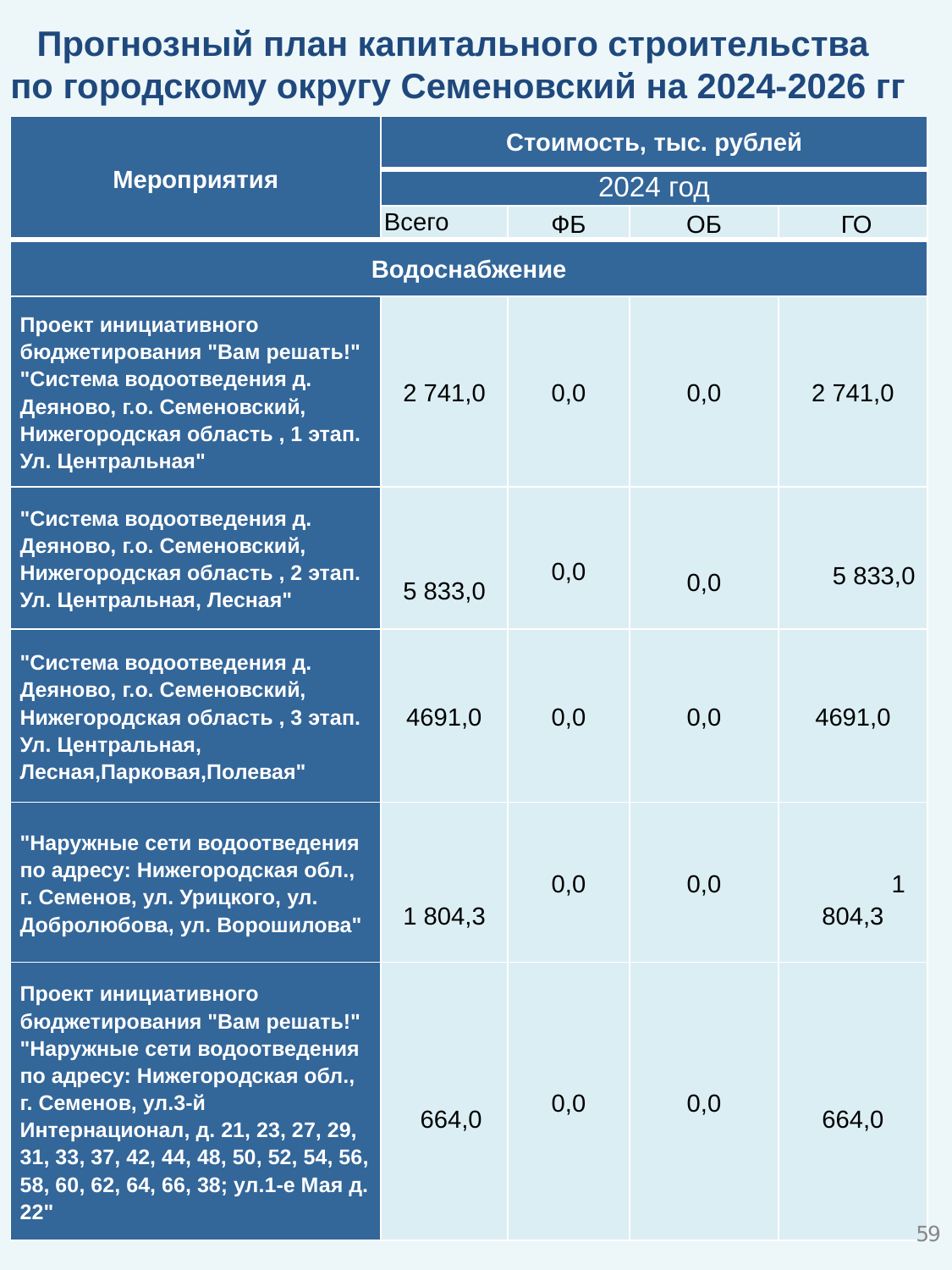

Прогнозный план капитального строительства
по городскому округу Семеновский на 2024-2026 гг
| Мероприятия | Стоимость, тыс. рублей |  |  |  |
| --- | --- | --- | --- | --- |
|  | 2024 год |  |  |  |
|  | Всего | ФБ | ОБ | ГО |
| Водоснабжение |  |  |  |  |
| Проект инициативного бюджетирования "Вам решать!" "Система водоотведения д. Деяново, г.о. Семеновский, Нижегородская область , 1 этап. Ул. Центральная" | 2 741,0 | 0,0 | 0,0 | 2 741,0 |
| "Система водоотведения д. Деяново, г.о. Семеновский, Нижегородская область , 2 этап. Ул. Центральная, Лесная" | 5 833,0 | 0,0 | 0,0 | 5 833,0 |
| "Система водоотведения д. Деяново, г.о. Семеновский, Нижегородская область , 3 этап. Ул. Центральная, Лесная,Парковая,Полевая" | 4691,0 | 0,0 | 0,0 | 4691,0 |
| "Наружные сети водоотведения по адресу: Нижегородская обл., г. Семенов, ул. Урицкого, ул. Добролюбова, ул. Ворошилова" | 1 804,3 | 0,0 | 0,0 | 1 804,3 |
| Проект инициативного бюджетирования "Вам решать!" "Наружные сети водоотведения по адресу: Нижегородская обл., г. Семенов, ул.3-й Интернационал, д. 21, 23, 27, 29, 31, 33, 37, 42, 44, 48, 50, 52, 54, 56, 58, 60, 62, 64, 66, 38; ул.1-е Мая д. 22" | 664,0 | 0,0 | 0,0 | 664,0 |

59